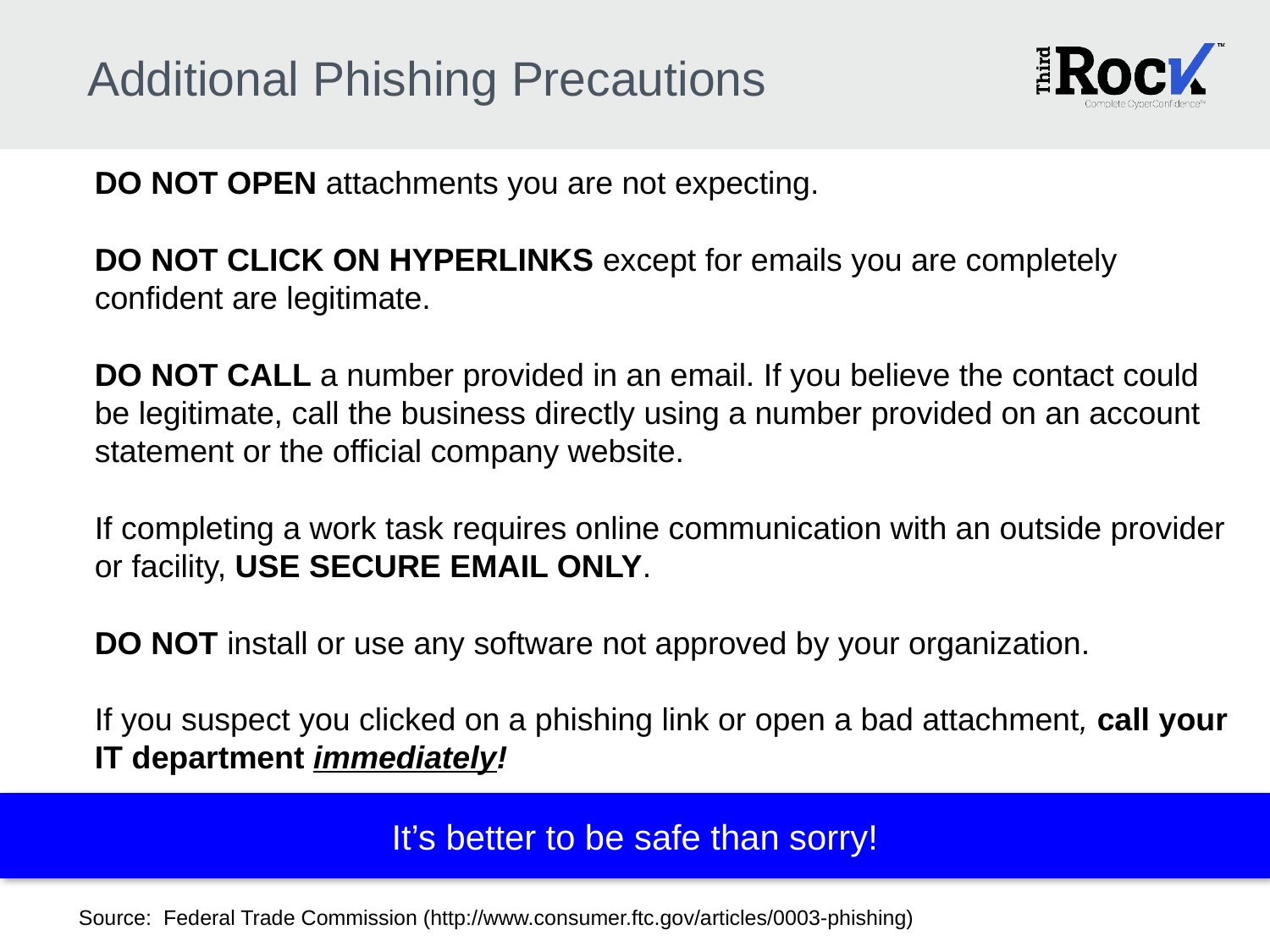

# Additional Phishing Precautions
DO NOT OPEN attachments you are not expecting.
DO NOT CLICK ON HYPERLINKS except for emails you are completely confident are legitimate.
DO NOT CALL a number provided in an email. If you believe the contact could be legitimate, call the business directly using a number provided on an account statement or the official company website.
If completing a work task requires online communication with an outside provider or facility, USE SECURE EMAIL ONLY.
DO NOT install or use any software not approved by your organization.
If you suspect you clicked on a phishing link or open a bad attachment, call your IT department immediately!
It’s better to be safe than sorry!
Source:  Federal Trade Commission (http://www.consumer.ftc.gov/articles/0003-phishing)